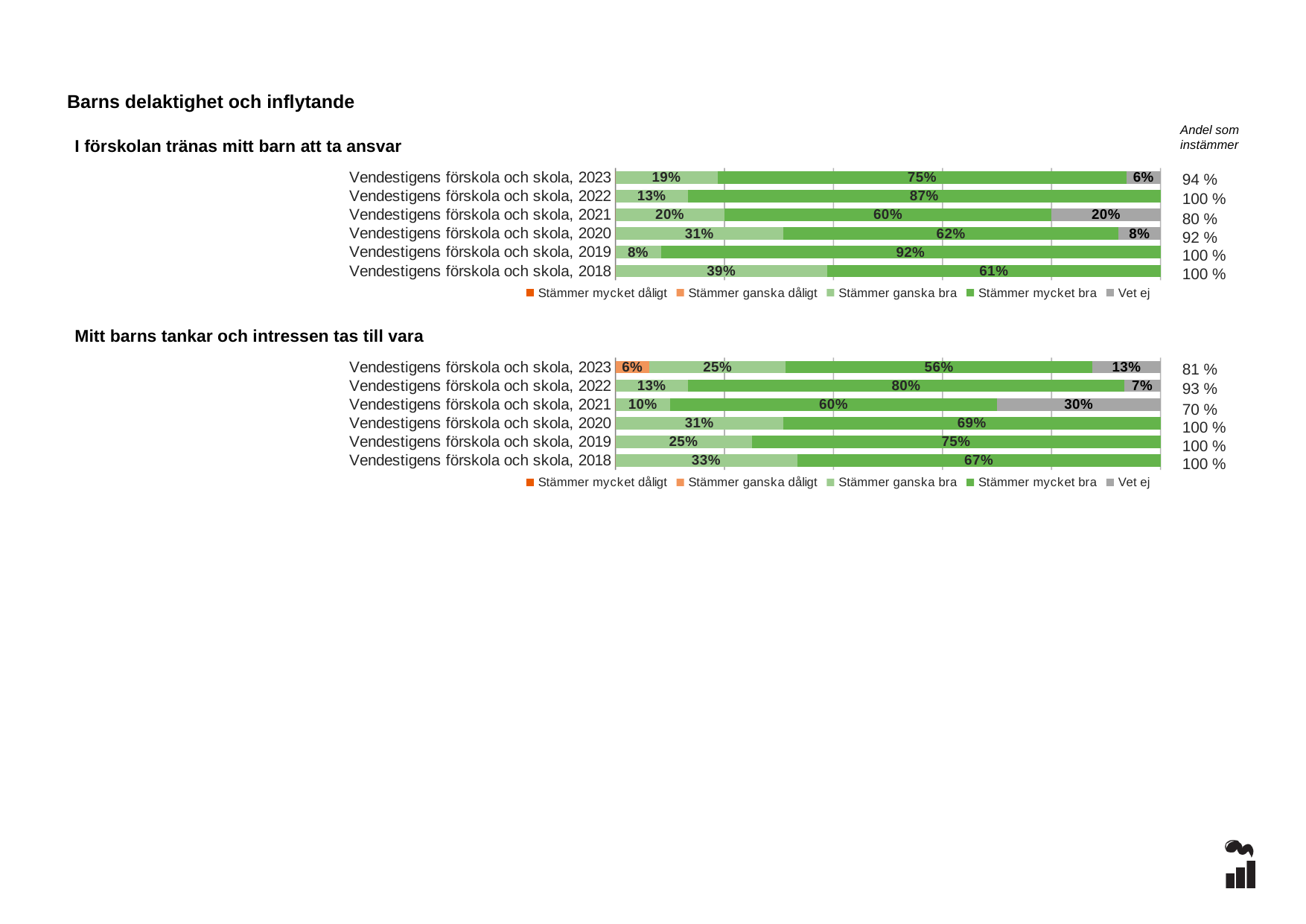

Barns delaktighet och inflytande
Andel som instämmer
I förskolan tränas mitt barn att ta ansvar

### Chart

| Category | Stämmer mycket dåligt | Stämmer ganska dåligt | Stämmer ganska bra | Stämmer mycket bra | Vet ej |
|---|---|---|---|---|---|
| Vendestigens förskola och skola, 2023 | 0.0 | 0.0 | 0.1875 | 0.75 | 0.0625 |
| Vendestigens förskola och skola, 2022 | 0.0 | 0.0 | 0.1333 | 0.8667 | 0.0 |
| Vendestigens förskola och skola, 2021 | 0.0 | 0.0 | 0.2 | 0.6 | 0.2 |
| Vendestigens förskola och skola, 2020 | 0.0 | 0.0 | 0.3077 | 0.6154 | 0.0769 |
| Vendestigens förskola och skola, 2019 | 0.0 | 0.0 | 0.0833 | 0.9167 | 0.0 |
| Vendestigens förskola och skola, 2018 | 0.0 | 0.0 | 0.3889 | 0.6111 | 0.0 |
94 %
100 %
80 %
92 %
100 %
100 %

### Chart

| Category | Stämmer mycket dåligt | Stämmer ganska dåligt | Stämmer ganska bra | Stämmer mycket bra | Vet ej |
|---|---|---|---|---|---|
| Vendestigens förskola och skola, 2023 | 0.0 | 0.0625 | 0.25 | 0.5625 | 0.125 |
| Vendestigens förskola och skola, 2022 | 0.0 | 0.0 | 0.1333 | 0.8 | 0.0667 |
| Vendestigens förskola och skola, 2021 | 0.0 | 0.0 | 0.1 | 0.6 | 0.3 |
| Vendestigens förskola och skola, 2020 | 0.0 | 0.0 | 0.3077 | 0.6923 | 0.0 |
| Vendestigens förskola och skola, 2019 | 0.0 | 0.0 | 0.25 | 0.75 | 0.0 |
| Vendestigens förskola och skola, 2018 | 0.0 | 0.0 | 0.3333 | 0.6667 | 0.0 |
Mitt barns tankar och intressen tas till vara
81 %
93 %
70 %
100 %
100 %
100 %